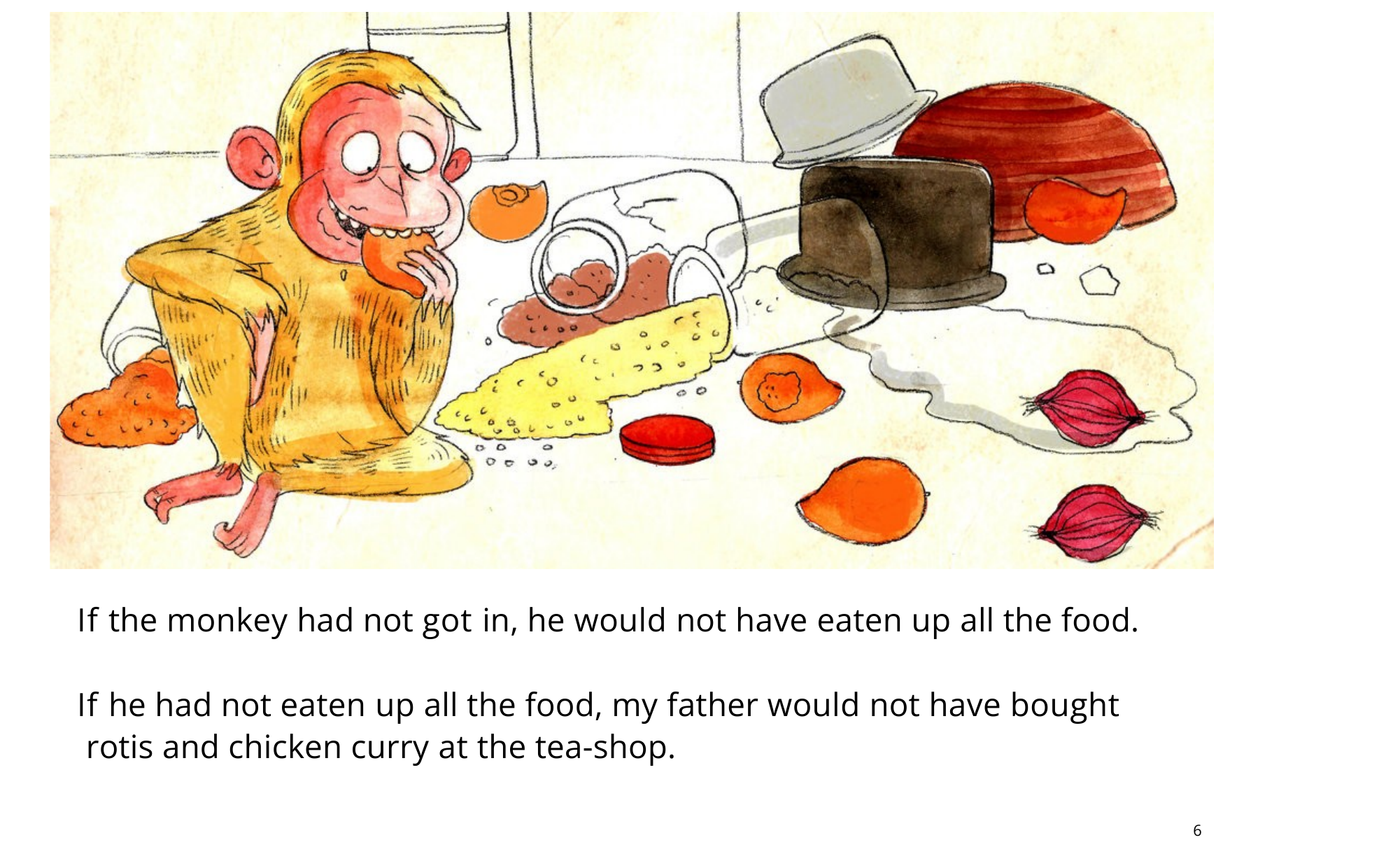

If the monkey had not got in, he would not have eaten up all the food.
If he had not eaten up all the food, my father would not have bought  rotis and chicken curry at the tea-shop.
6